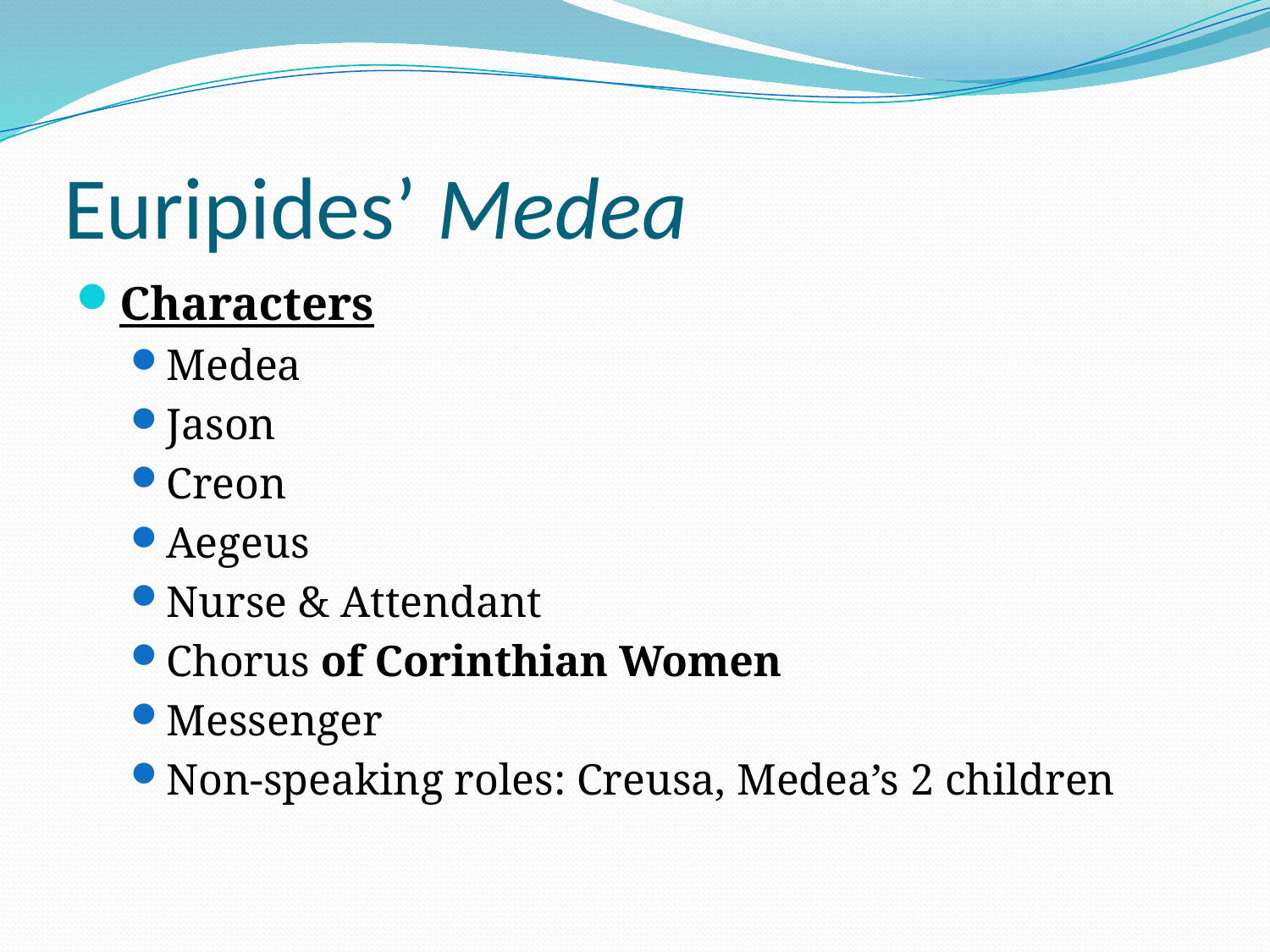

# Euripides’ Medea
Characters
Medea
Jason
Creon
Aegeus
Nurse & Attendant
Chorus of Corinthian Women
Messenger
Non-speaking roles: Creusa, Medea’s 2 children